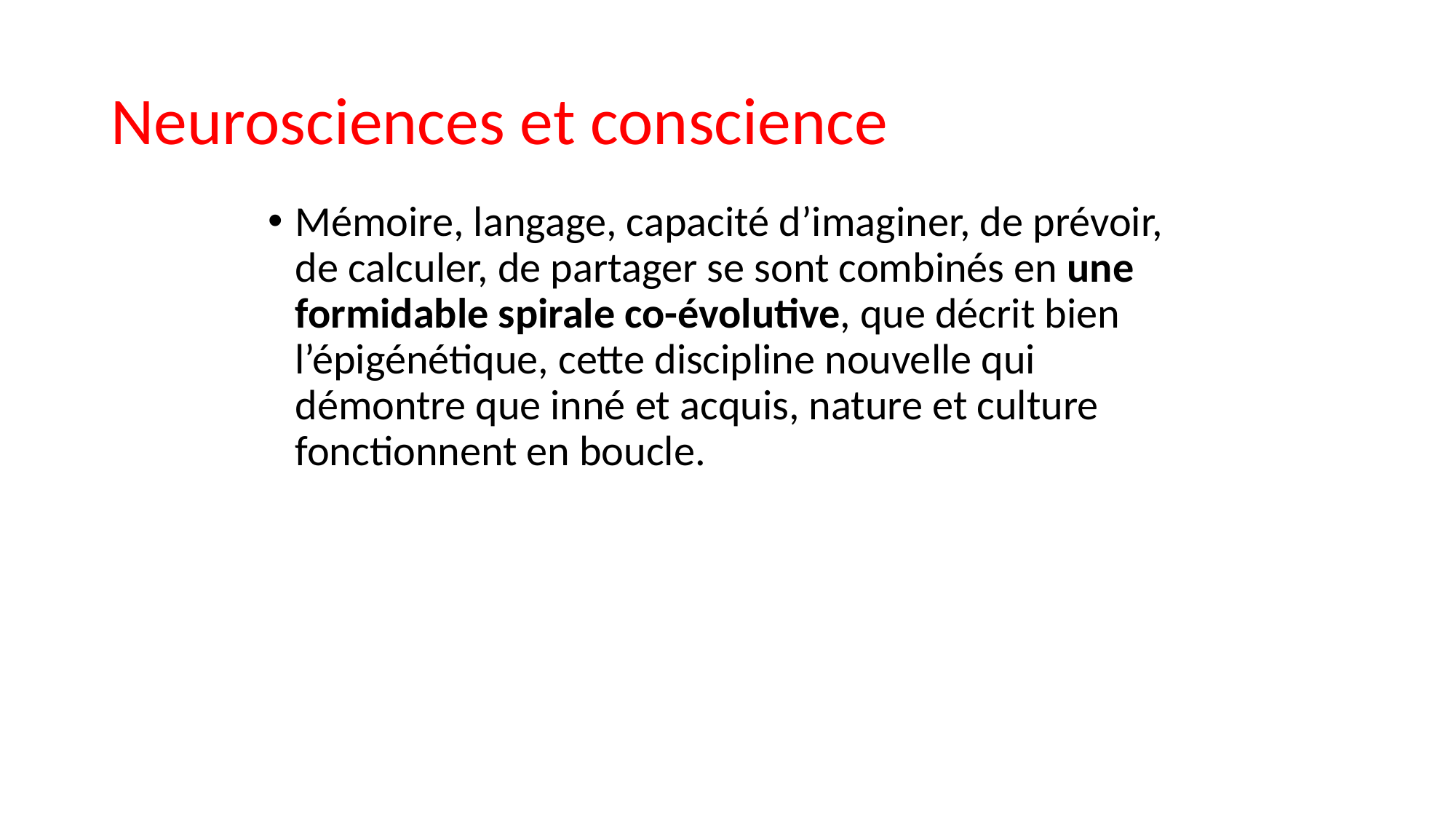

# Neurosciences et conscience
Mémoire, langage, capacité d’imaginer, de prévoir, de calculer, de partager se sont combinés en une formidable spirale co-évolutive, que décrit bien l’épigénétique, cette discipline nouvelle qui démontre que inné et acquis, nature et culture fonctionnent en boucle.